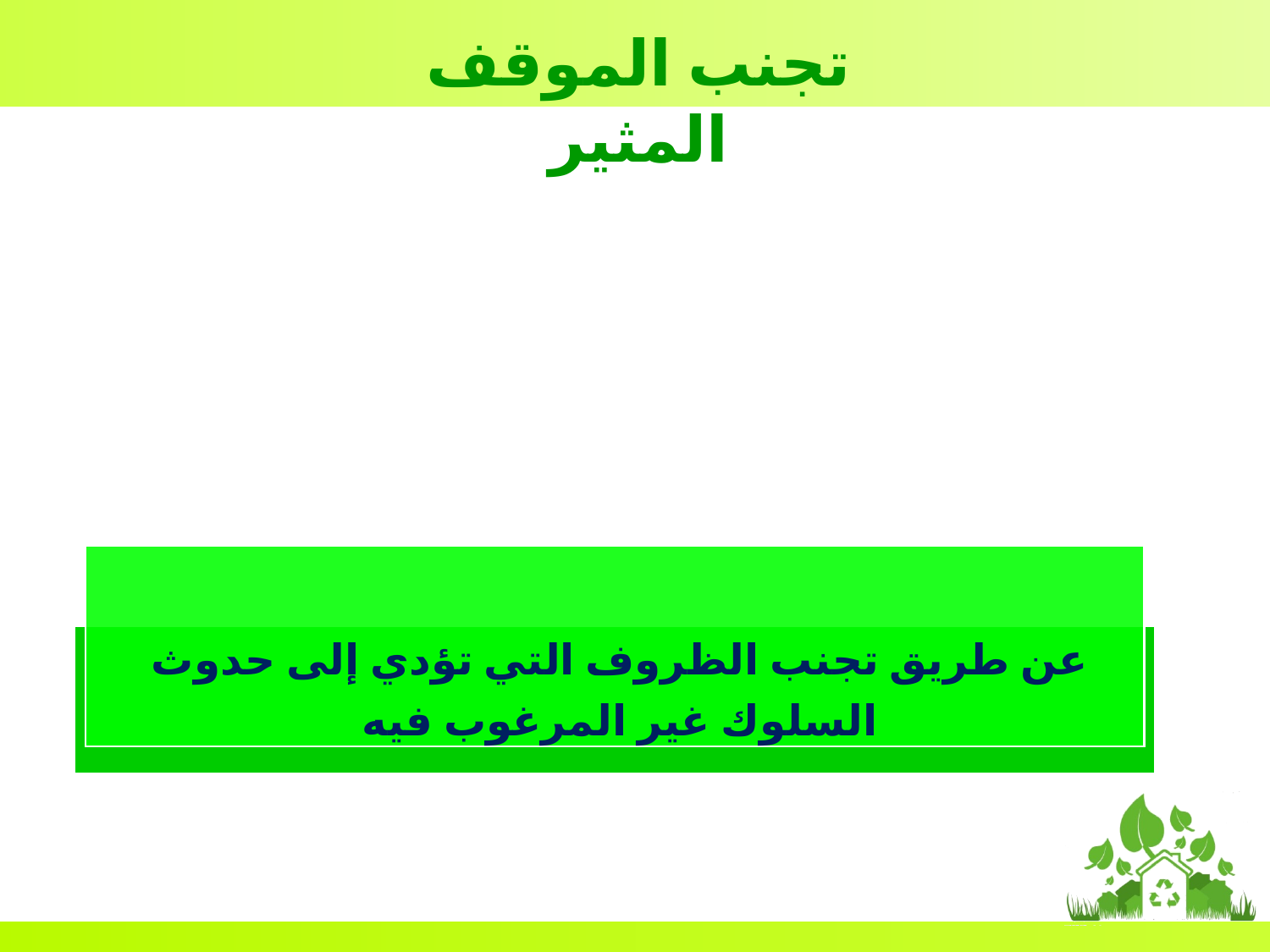

تجنب الموقف المثير

عن طريق تجنب الظروف التي تؤدي إلى حدوث السلوك غير المرغوب فيه